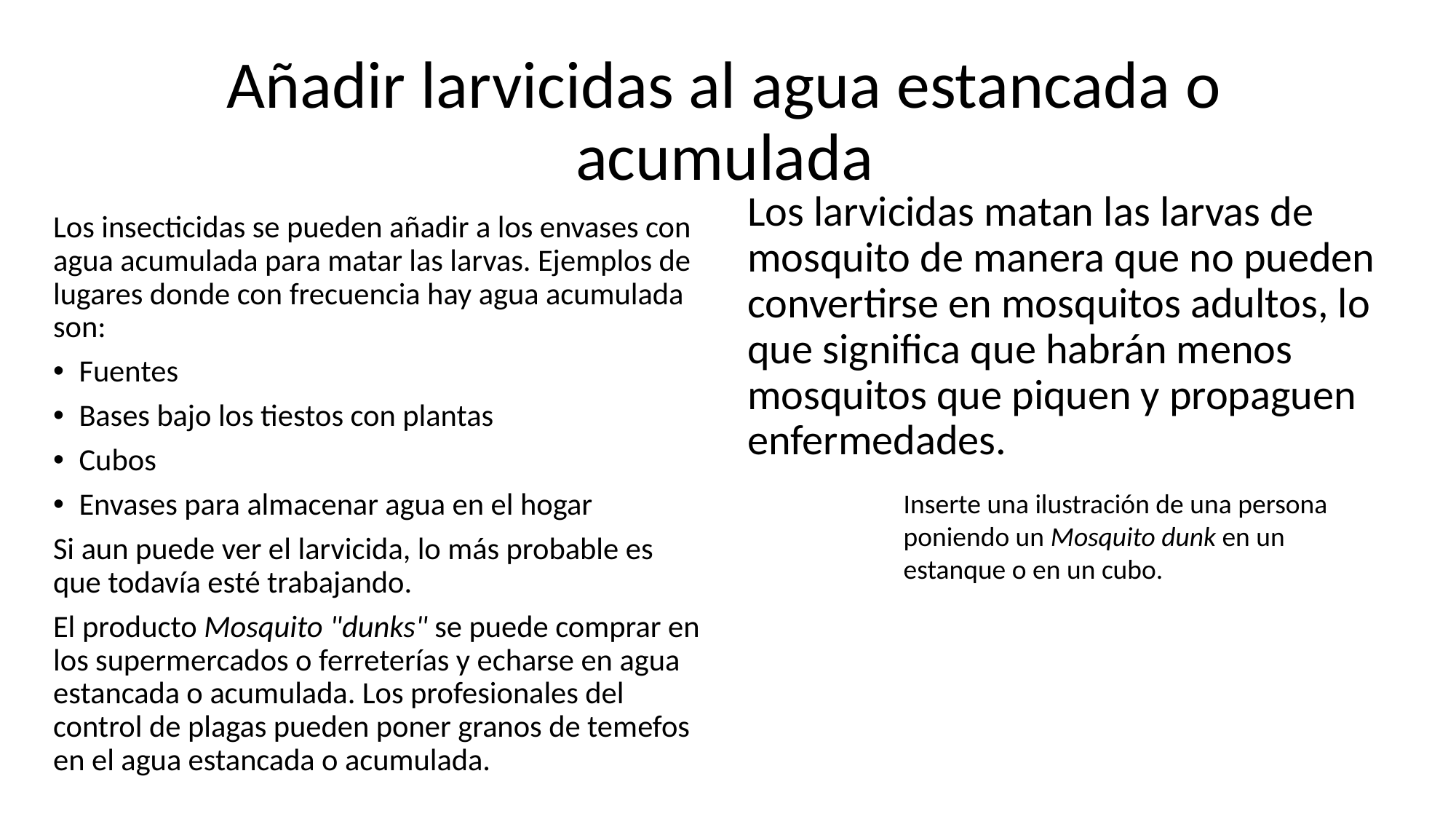

# Añadir larvicidas al agua estancada o acumulada
Los larvicidas matan las larvas de mosquito de manera que no pueden convertirse en mosquitos adultos, lo que significa que habrán menos mosquitos que piquen y propaguen enfermedades.

Los insecticidas se pueden añadir a los envases con agua acumulada para matar las larvas. Ejemplos de lugares donde con frecuencia hay agua acumulada son:
Fuentes
Bases bajo los tiestos con plantas
Cubos
Envases para almacenar agua en el hogar
Si aun puede ver el larvicida, lo más probable es que todavía esté trabajando.
El producto Mosquito "dunks" se puede comprar en los supermercados o ferreterías y echarse en agua estancada o acumulada. Los profesionales del control de plagas pueden poner granos de temefos en el agua estancada o acumulada.

Inserte una ilustración de una persona poniendo un Mosquito dunk en un estanque o en un cubo.